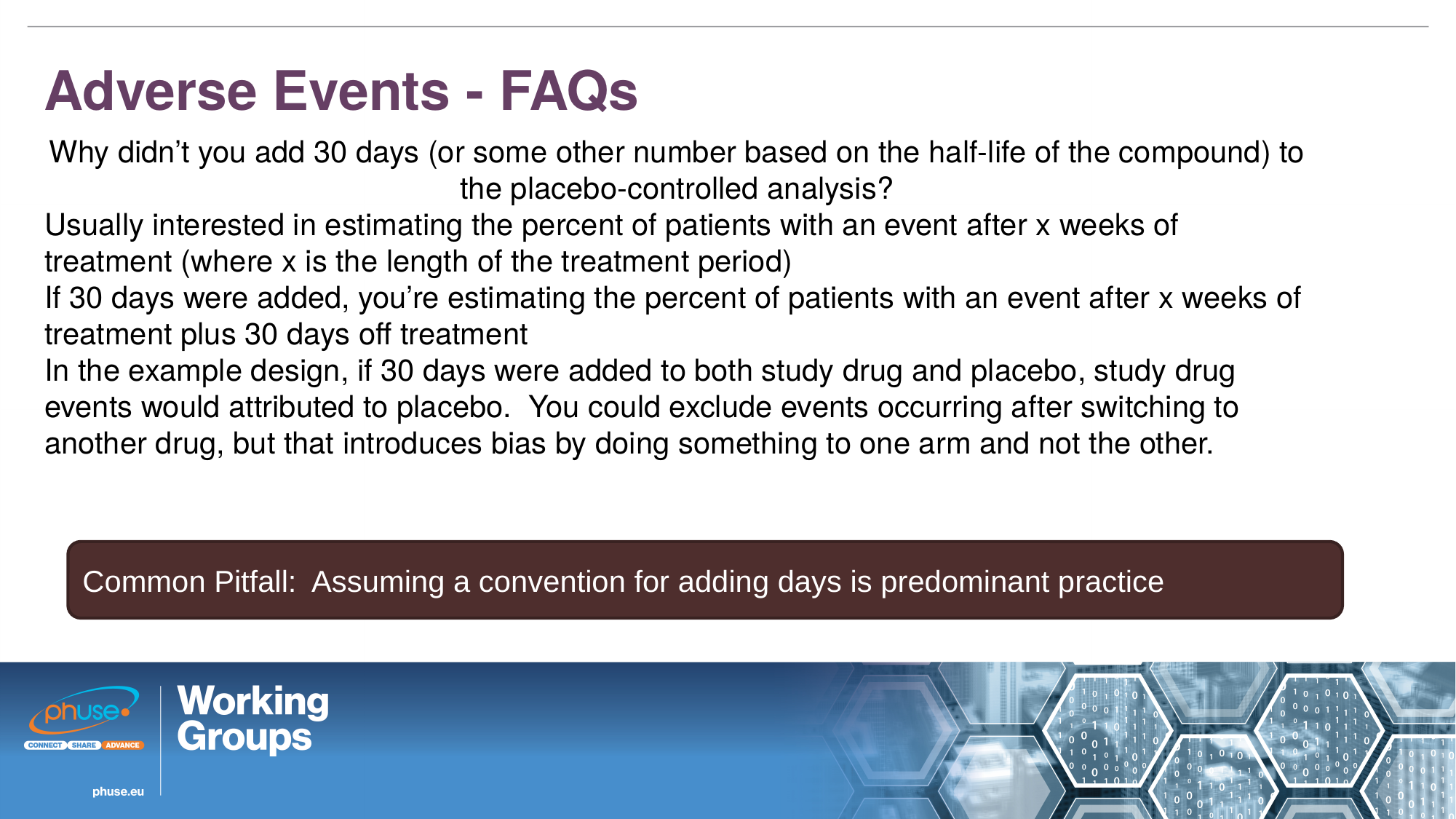

Adverse Events - FAQs
Why didn’t you add 30 days (or some other number based on the half-life of the compound) to the placebo-controlled analysis?
Usually interested in estimating the percent of patients with an event after x weeks of treatment (where x is the length of the treatment period)
If 30 days were added, you’re estimating the percent of patients with an event after x weeks of treatment plus 30 days off treatment
In the example design, if 30 days were added to both study drug and placebo, study drug events would attributed to placebo.  You could exclude events occurring after switching to another drug, but that introduces bias by doing something to one arm and not the other.
Common Pitfall:  Assuming a convention for adding days is predominant practice